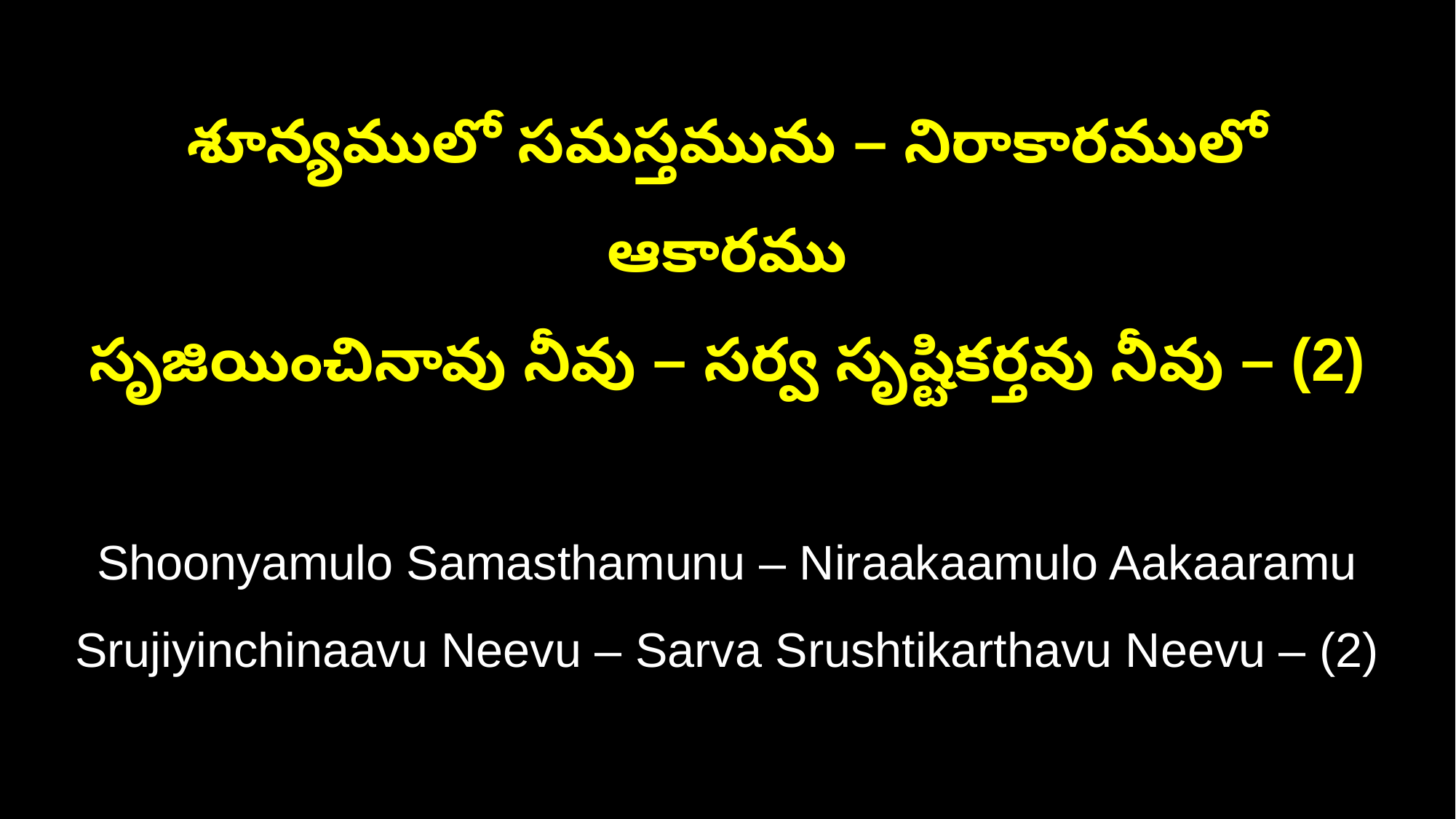

శూన్యములో సమస్తమును – నిరాకారములో ఆకారము
సృజియించినావు నీవు – సర్వ సృష్టికర్తవు నీవు – (2)
Shoonyamulo Samasthamunu – Niraakaamulo Aakaaramu
Srujiyinchinaavu Neevu – Sarva Srushtikarthavu Neevu – (2)